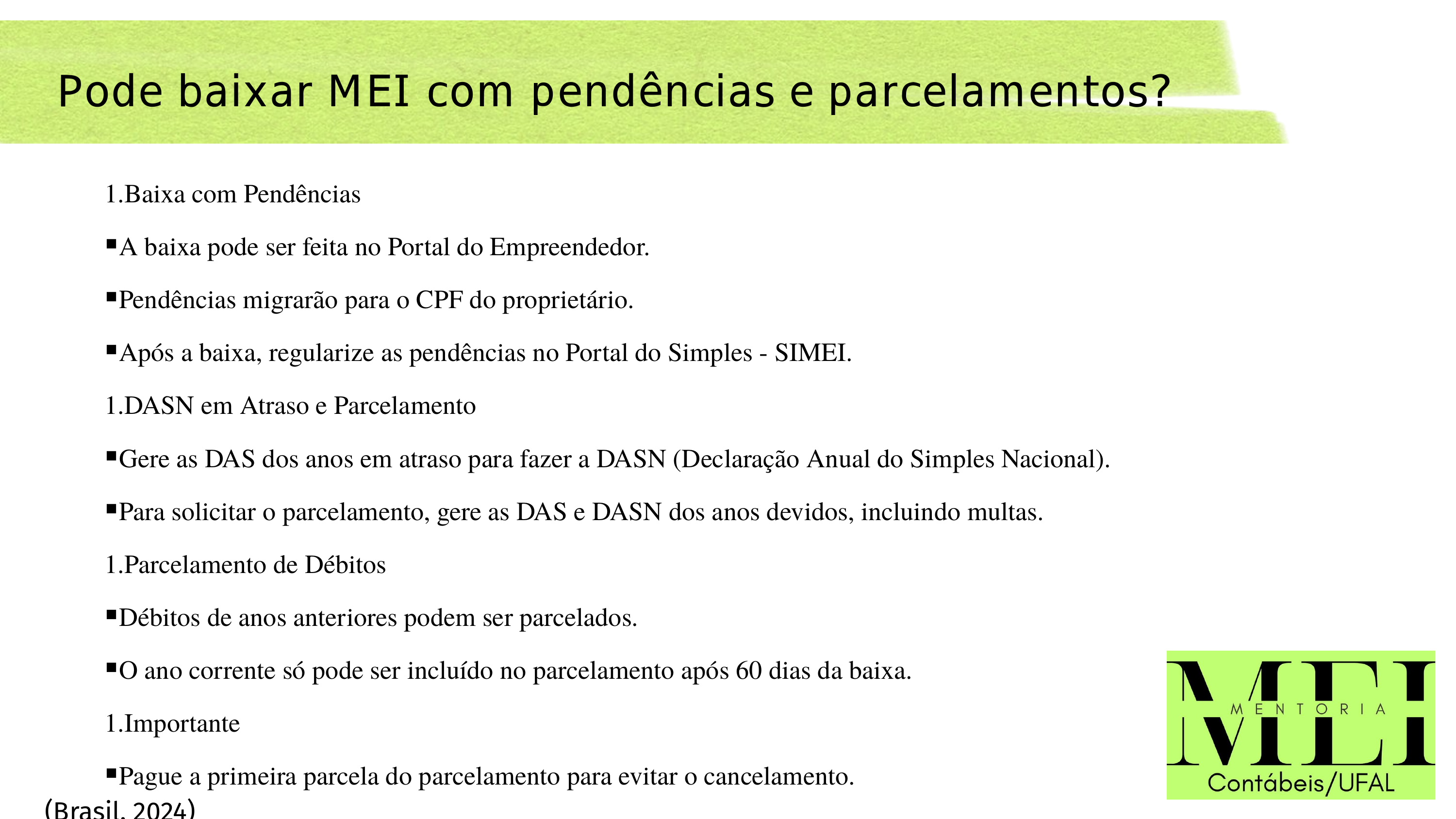

Pode baixar MEI com pendências e parcelamentos?
Baixa com Pendências
A baixa pode ser feita no Portal do Empreendedor.
Pendências migrarão para o CPF do proprietário.
Após a baixa, regularize as pendências no Portal do Simples - SIMEI.
DASN em Atraso e Parcelamento
Gere as DAS dos anos em atraso para fazer a DASN (Declaração Anual do Simples Nacional).
Para solicitar o parcelamento, gere as DAS e DASN dos anos devidos, incluindo multas.
Parcelamento de Débitos
Débitos de anos anteriores podem ser parcelados.
O ano corrente só pode ser incluído no parcelamento após 60 dias da baixa.
Importante
Pague a primeira parcela do parcelamento para evitar o cancelamento.

(Brasil, 2024)